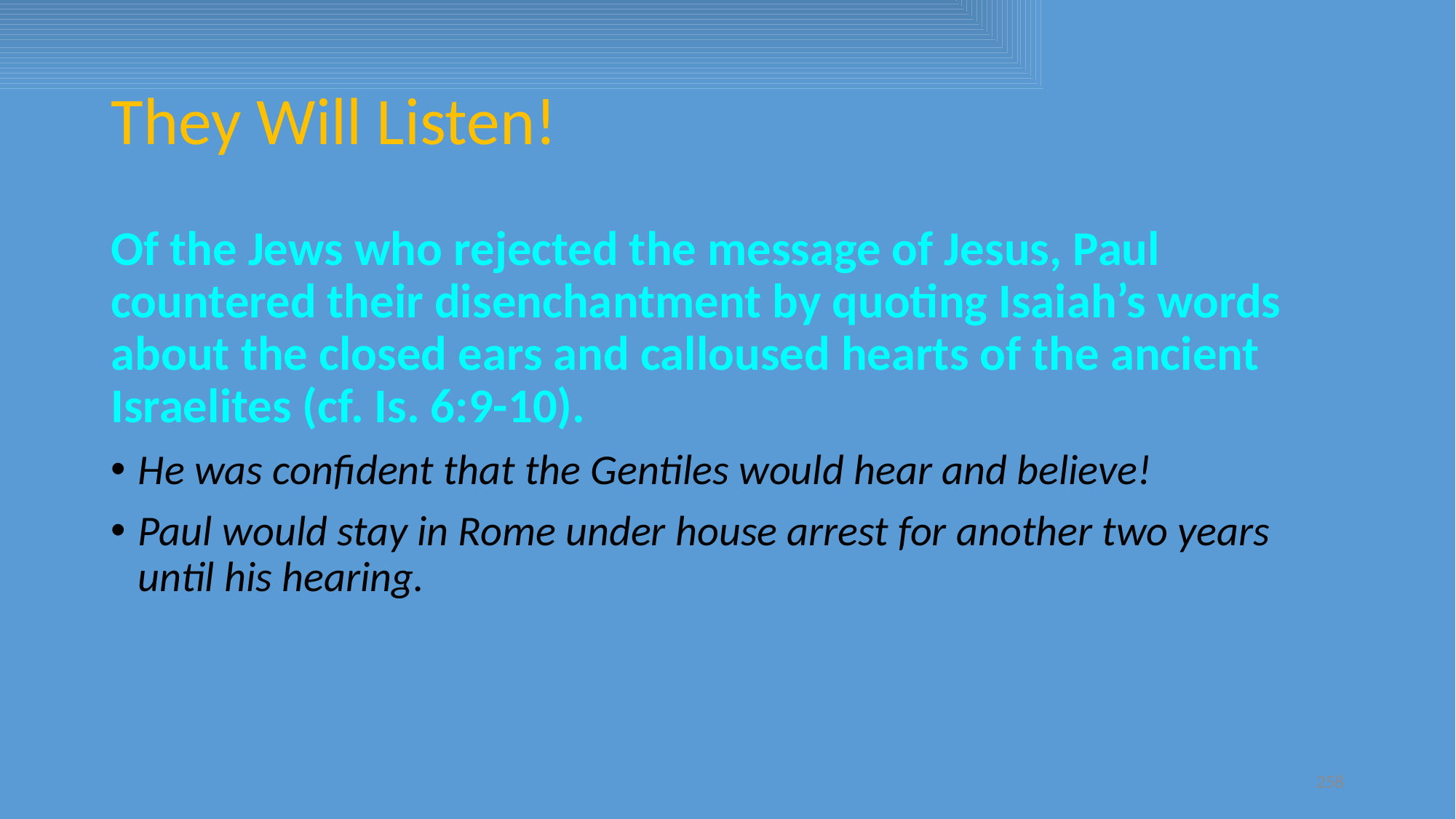

# They Will Listen!
Of the Jews who rejected the message of Jesus, Paul countered their disenchantment by quoting Isaiah’s words about the closed ears and calloused hearts of the ancient Israelites (cf. Is. 6:9-10).
He was confident that the Gentiles would hear and believe!
Paul would stay in Rome under house arrest for another two years until his hearing.
258